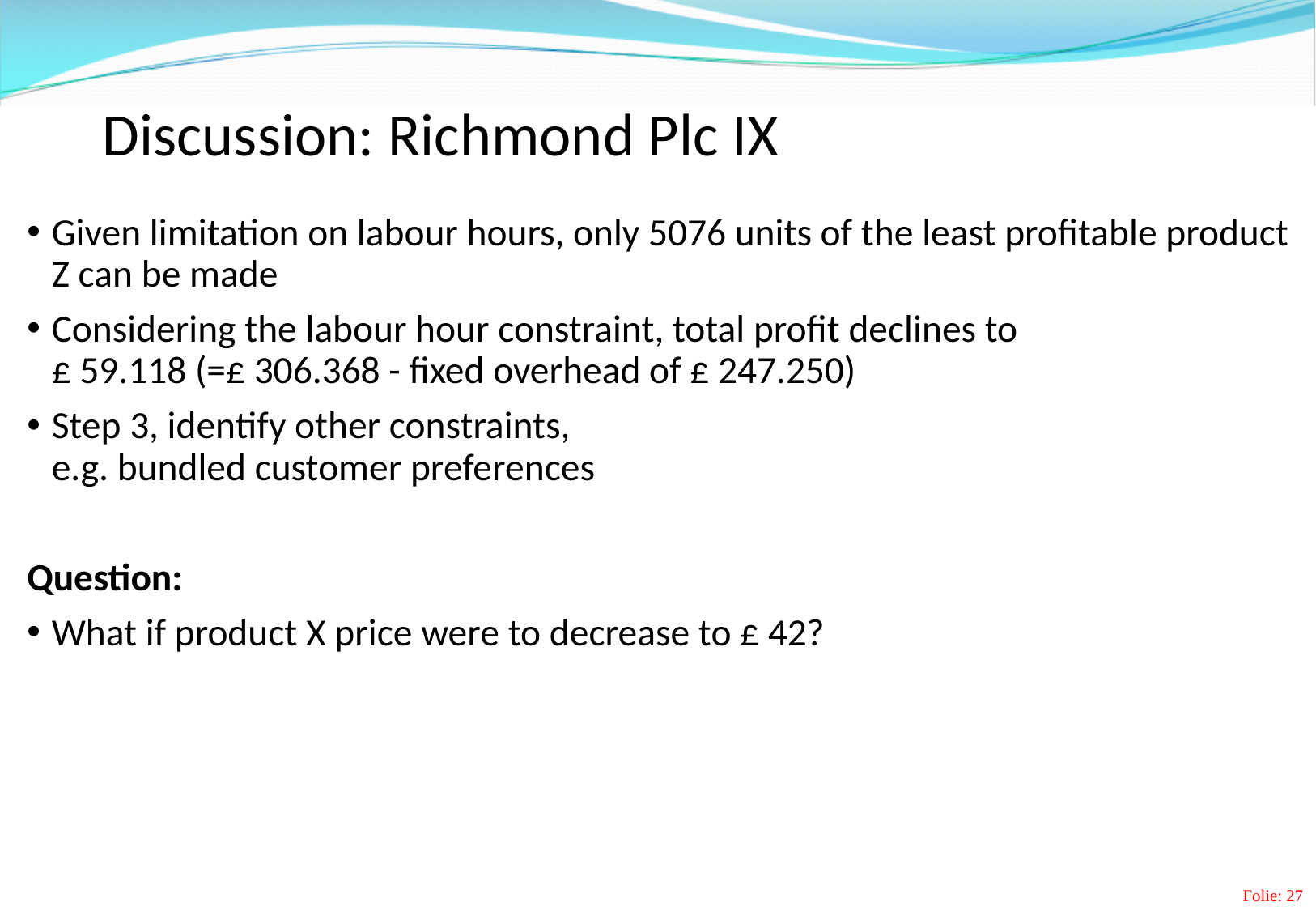

# Discussion: Richmond Plc IX
Given limitation on labour hours, only 5076 units of the least profitable product Z can be made
Considering the labour hour constraint, total profit declines to
£ 59.118 (=£ 306.368 - fixed overhead of £ 247.250)
Step 3, identify other constraints,
e.g. bundled customer preferences

Question:
What if product X price were to decrease to £ 42?